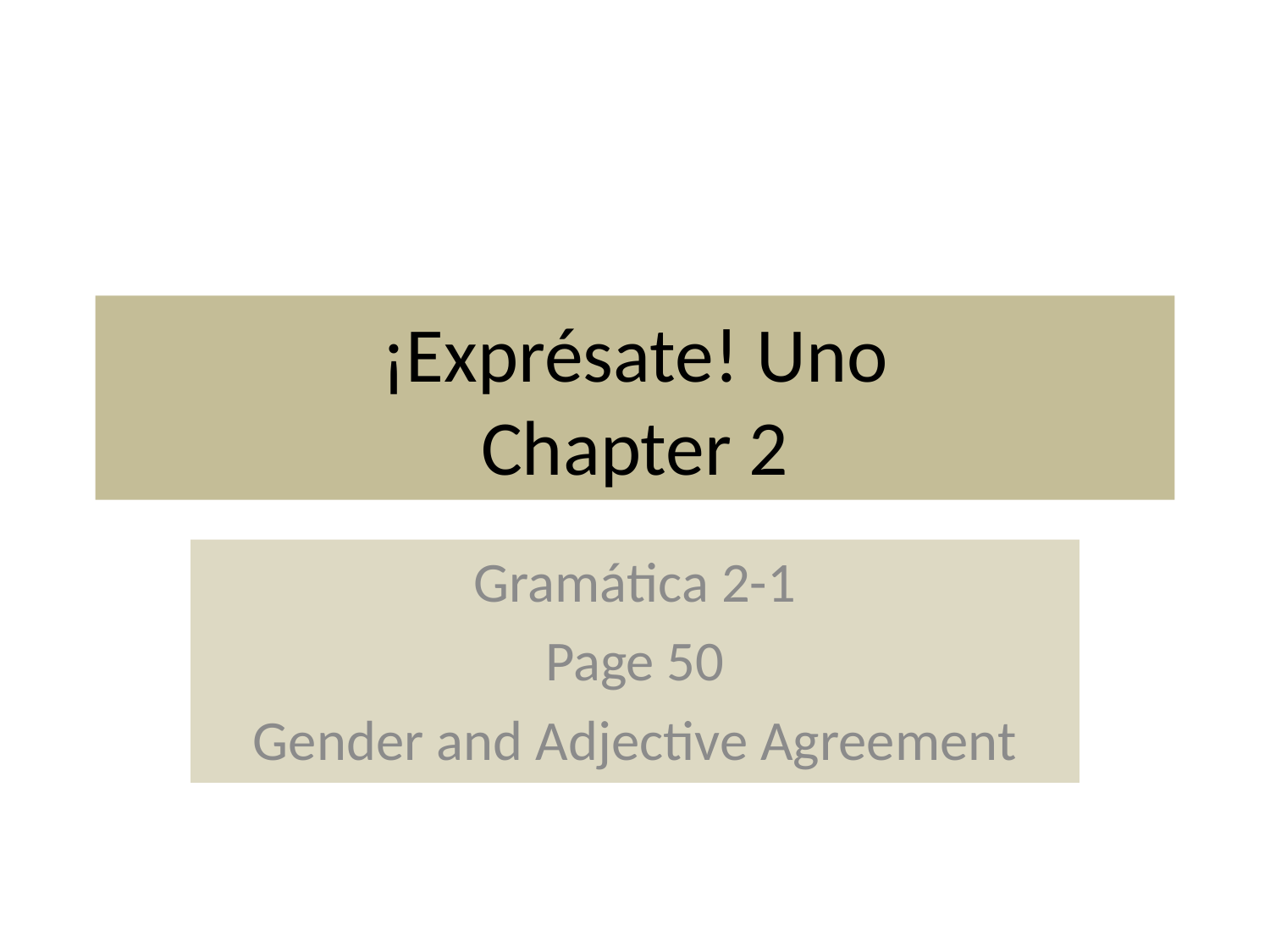

# ¡Exprésate! Uno Chapter 2
Gramática 2-1
Page 50
Gender and Adjective Agreement